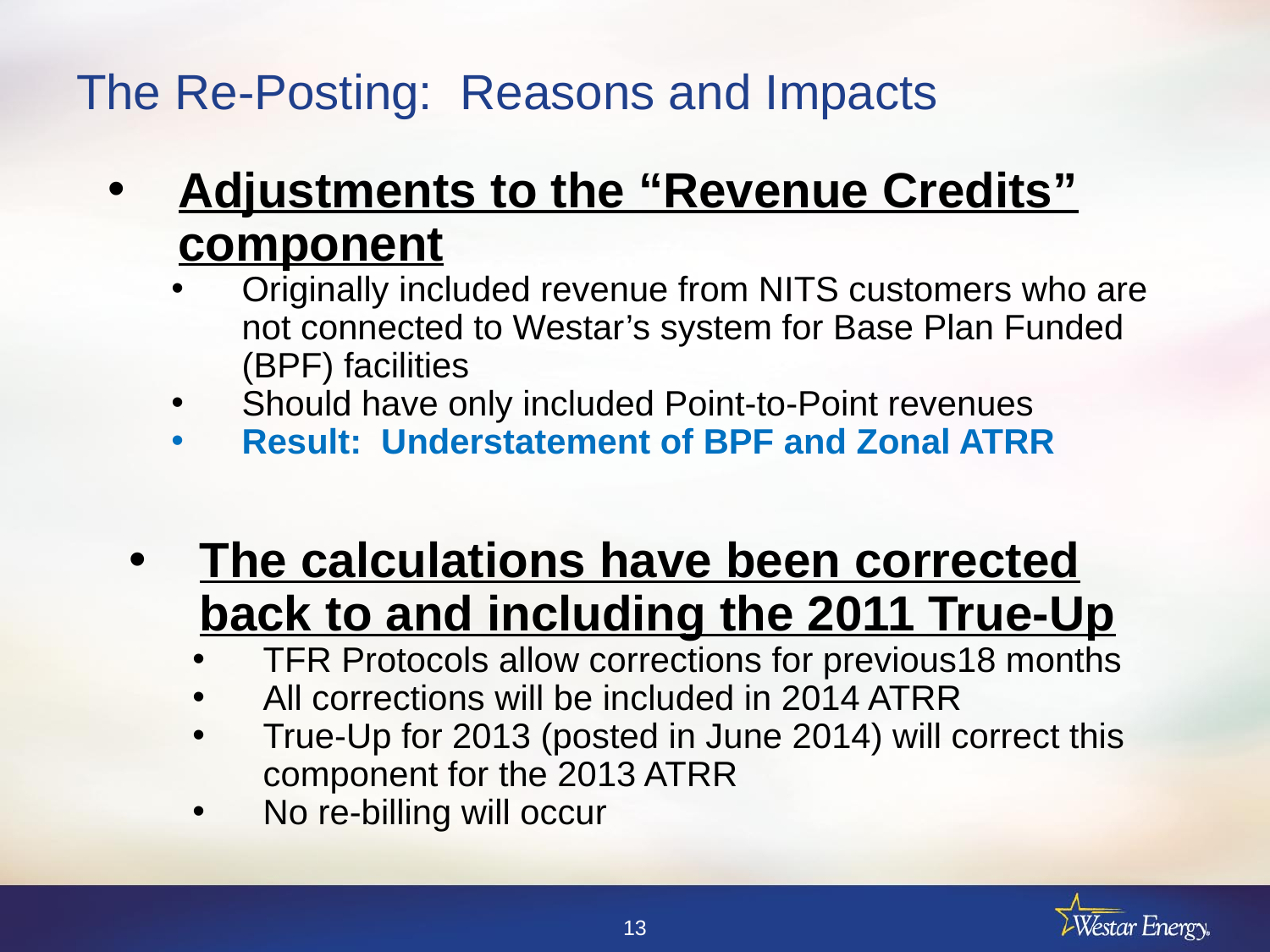

# The Re-Posting:  Reasons and Impacts
Adjustments to the “Revenue Credits” component
Originally included revenue from NITS customers who are not connected to Westar’s system for Base Plan Funded (BPF) facilities
Should have only included Point-to-Point revenues
Result:  Understatement of BPF and Zonal ATRR
The calculations have been corrected back to and including the 2011 True-Up
TFR Protocols allow corrections for previous18 months
All corrections will be included in 2014 ATRR
True-Up for 2013 (posted in June 2014) will correct this component for the 2013 ATRR
No re-billing will occur